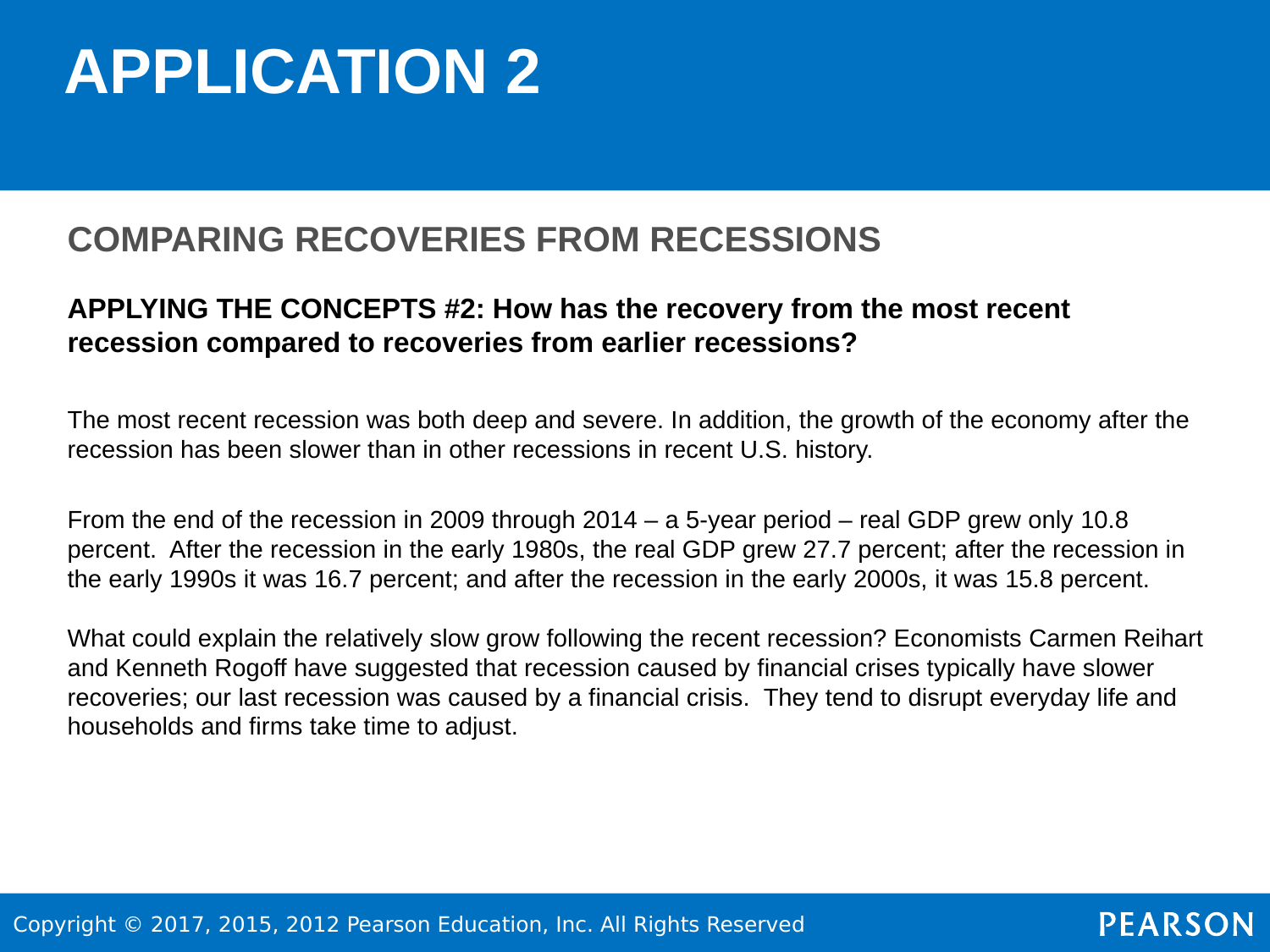

# APPLICATION 2
COMPARING RECOVERIES FROM RECESSIONS
APPLYING THE CONCEPTS #2: How has the recovery from the most recent recession compared to recoveries from earlier recessions?

The most recent recession was both deep and severe. In addition, the growth of the economy after the recession has been slower than in other recessions in recent U.S. history.

From the end of the recession in 2009 through 2014 – a 5-year period – real GDP grew only 10.8 percent.  After the recession in the early 1980s, the real GDP grew 27.7 percent; after the recession in the early 1990s it was 16.7 percent; and after the recession in the early 2000s, it was 15.8 percent.

What could explain the relatively slow grow following the recent recession? Economists Carmen Reihart and Kenneth Rogoff have suggested that recession caused by financial crises typically have slower recoveries; our last recession was caused by a financial crisis.  They tend to disrupt everyday life and households and firms take time to adjust.